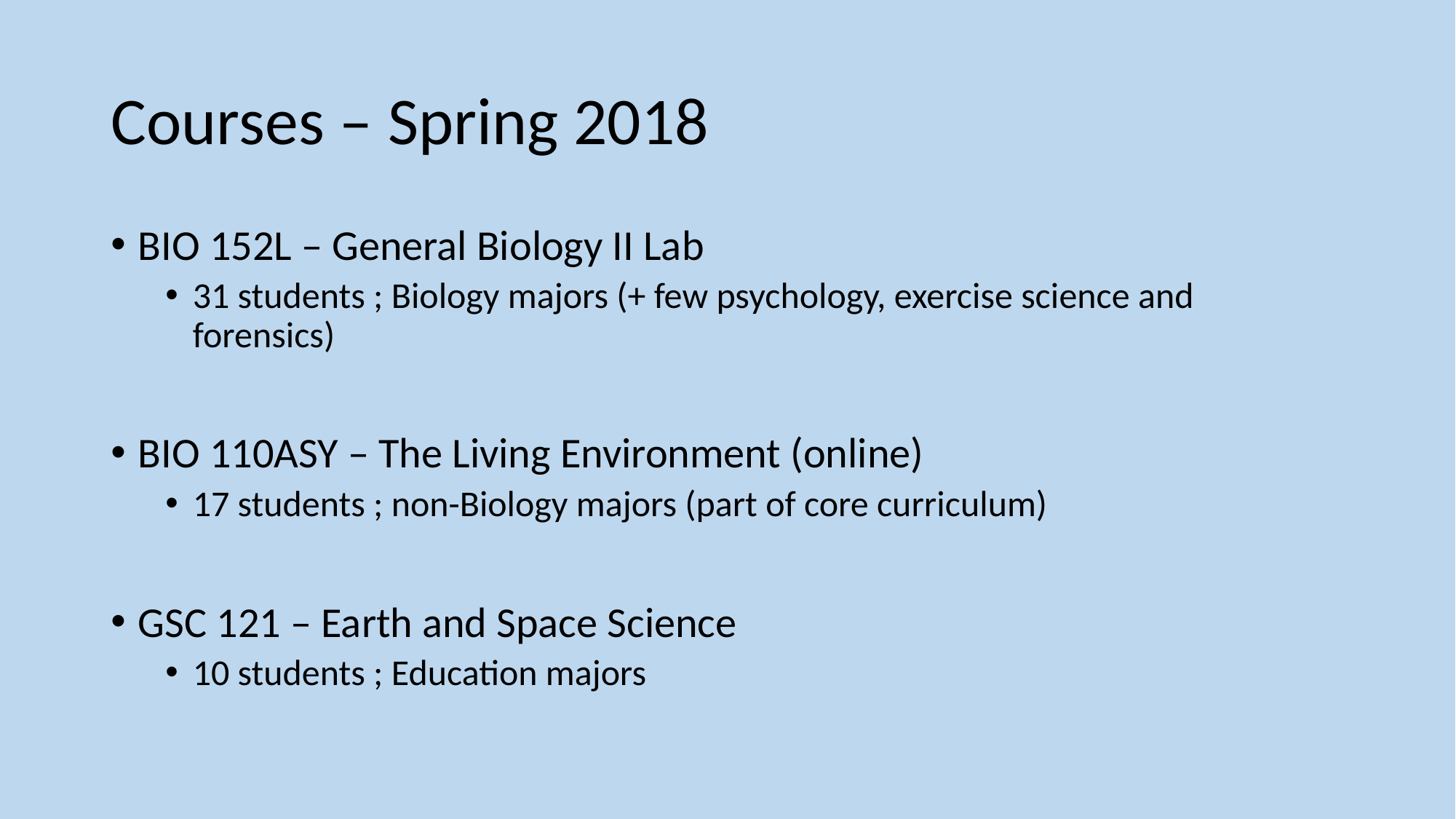

# Courses – Spring 2018
BIO 152L – General Biology II Lab
31 students ; Biology majors (+ few psychology, exercise science and forensics)

BIO 110ASY – The Living Environment (online)
17 students ; non-Biology majors (part of core curriculum)

GSC 121 – Earth and Space Science
10 students ; Education majors